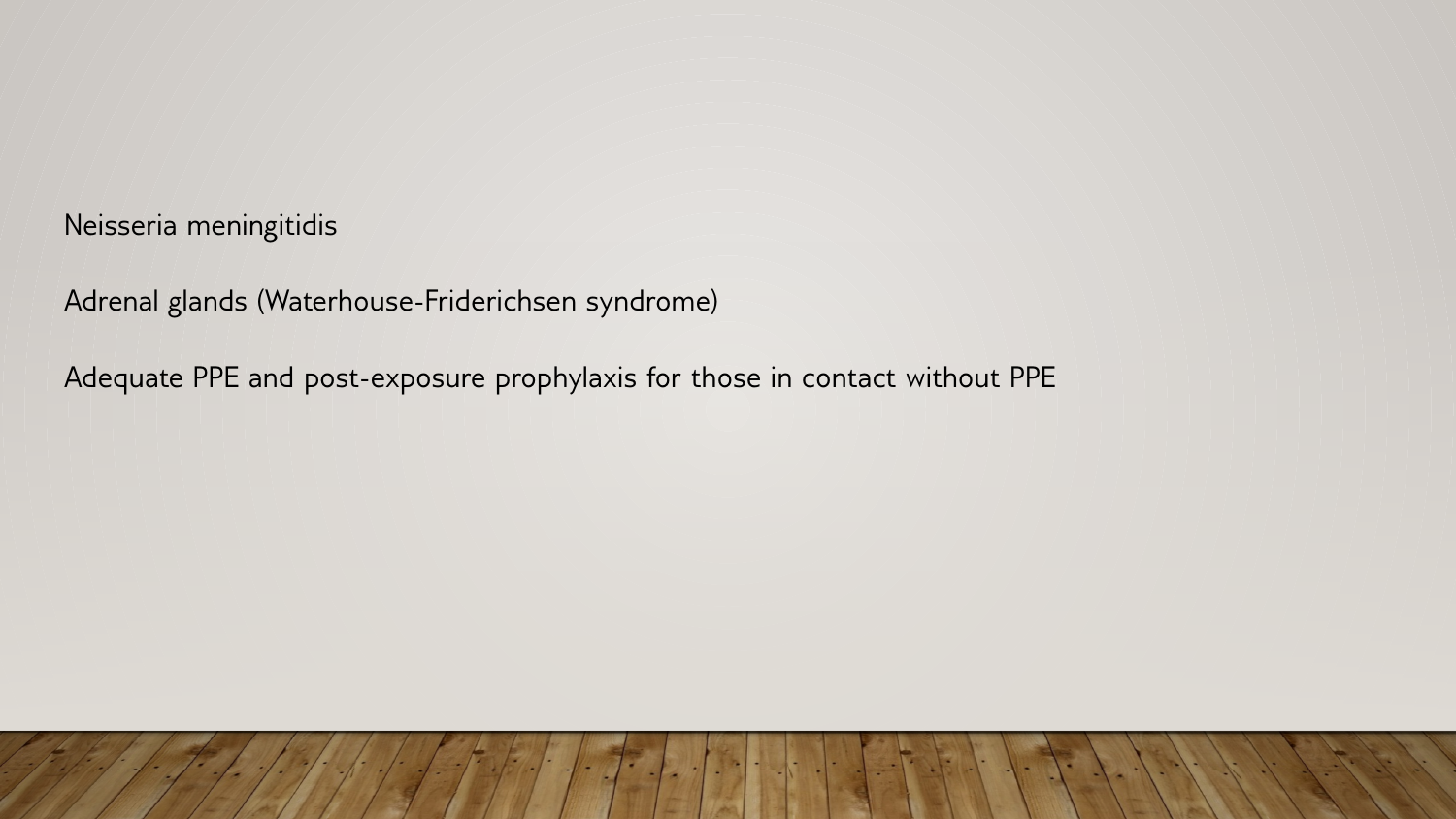

#
Neisseria meningitidis
Adrenal glands (Waterhouse-Friderichsen syndrome)
Adequate PPE and post-exposure prophylaxis for those in contact without PPE